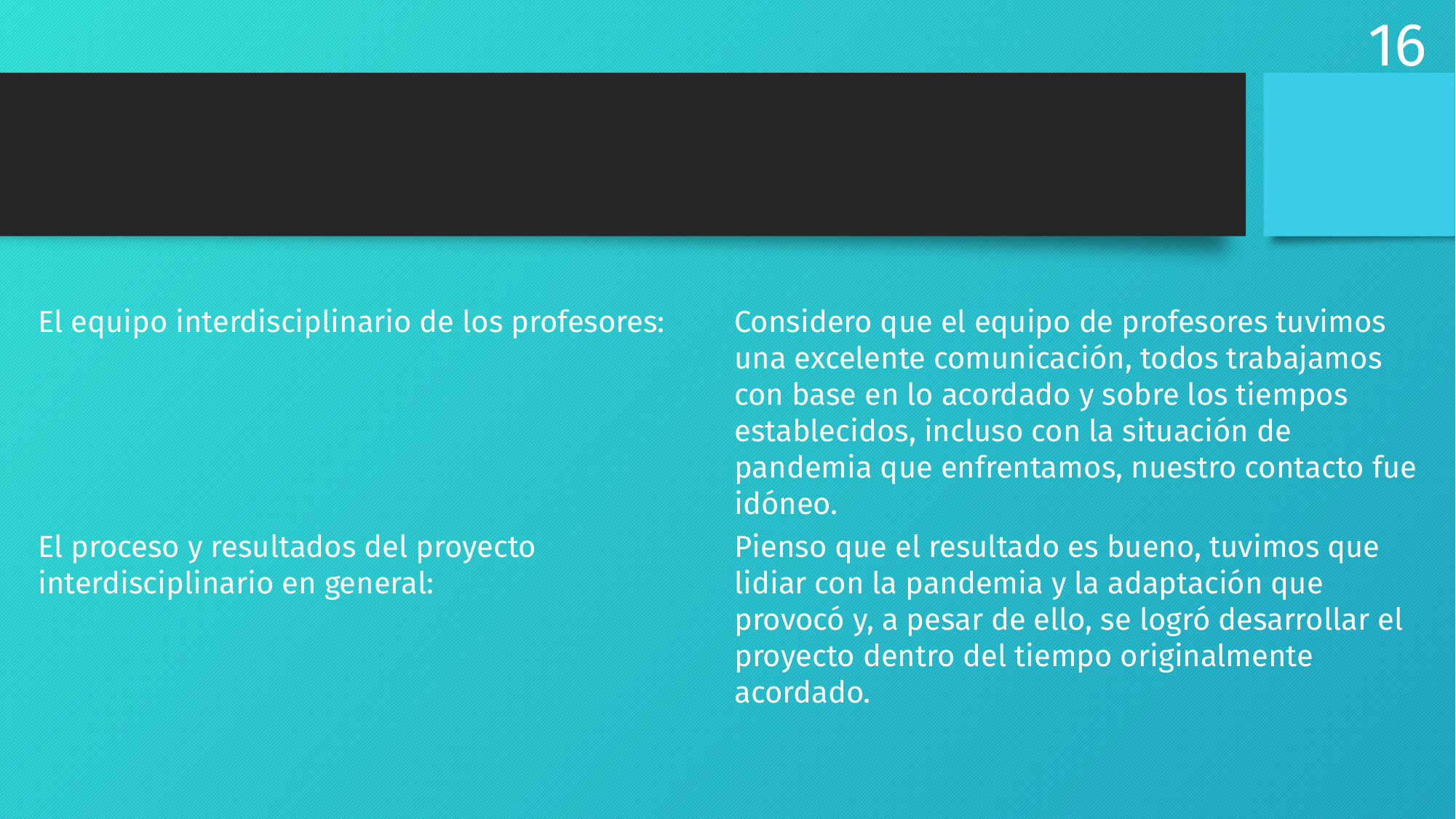

16
| El equipo interdisciplinario de los profesores: | Considero que el equipo de profesores tuvimos una excelente comunicación, todos trabajamos con base en lo acordado y sobre los tiempos establecidos, incluso con la situación de pandemia que enfrentamos, nuestro contacto fue idóneo. |
| --- | --- |
| El proceso y resultados del proyecto interdisciplinario en general: | Pienso que el resultado es bueno, tuvimos que lidiar con la pandemia y la adaptación que provocó y, a pesar de ello, se logró desarrollar el proyecto dentro del tiempo originalmente acordado. |